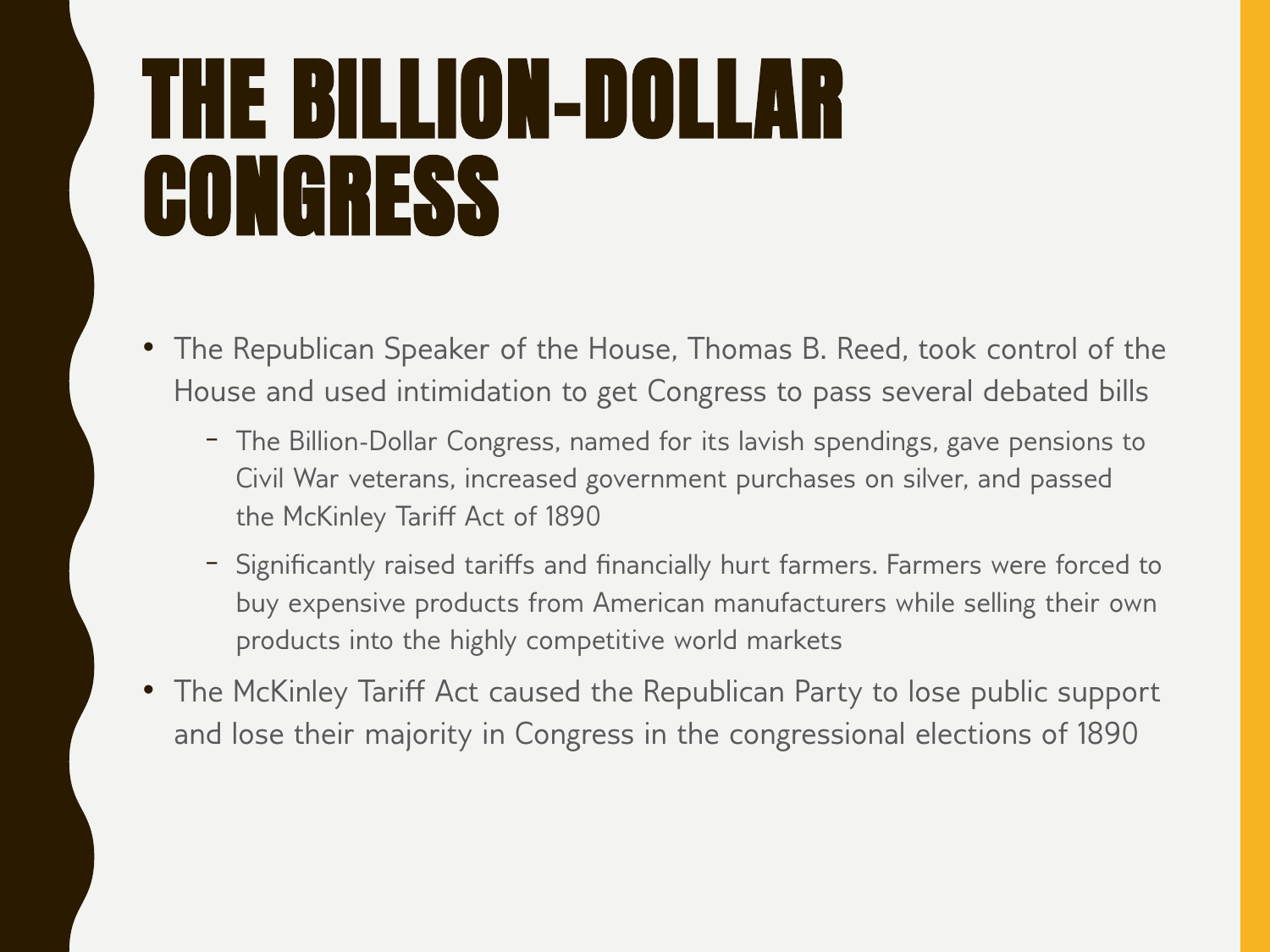

# The Billion-Dollar Congress
The Republican Speaker of the House, Thomas B. Reed, took control of the House and used intimidation to get Congress to pass several debated bills
The Billion-Dollar Congress, named for its lavish spendings, gave pensions to Civil War veterans, increased government purchases on silver, and passed the McKinley Tariff Act of 1890
Significantly raised tariffs and financially hurt farmers. Farmers were forced to buy expensive products from American manufacturers while selling their own products into the highly competitive world markets
The McKinley Tariff Act caused the Republican Party to lose public support and lose their majority in Congress in the congressional elections of 1890